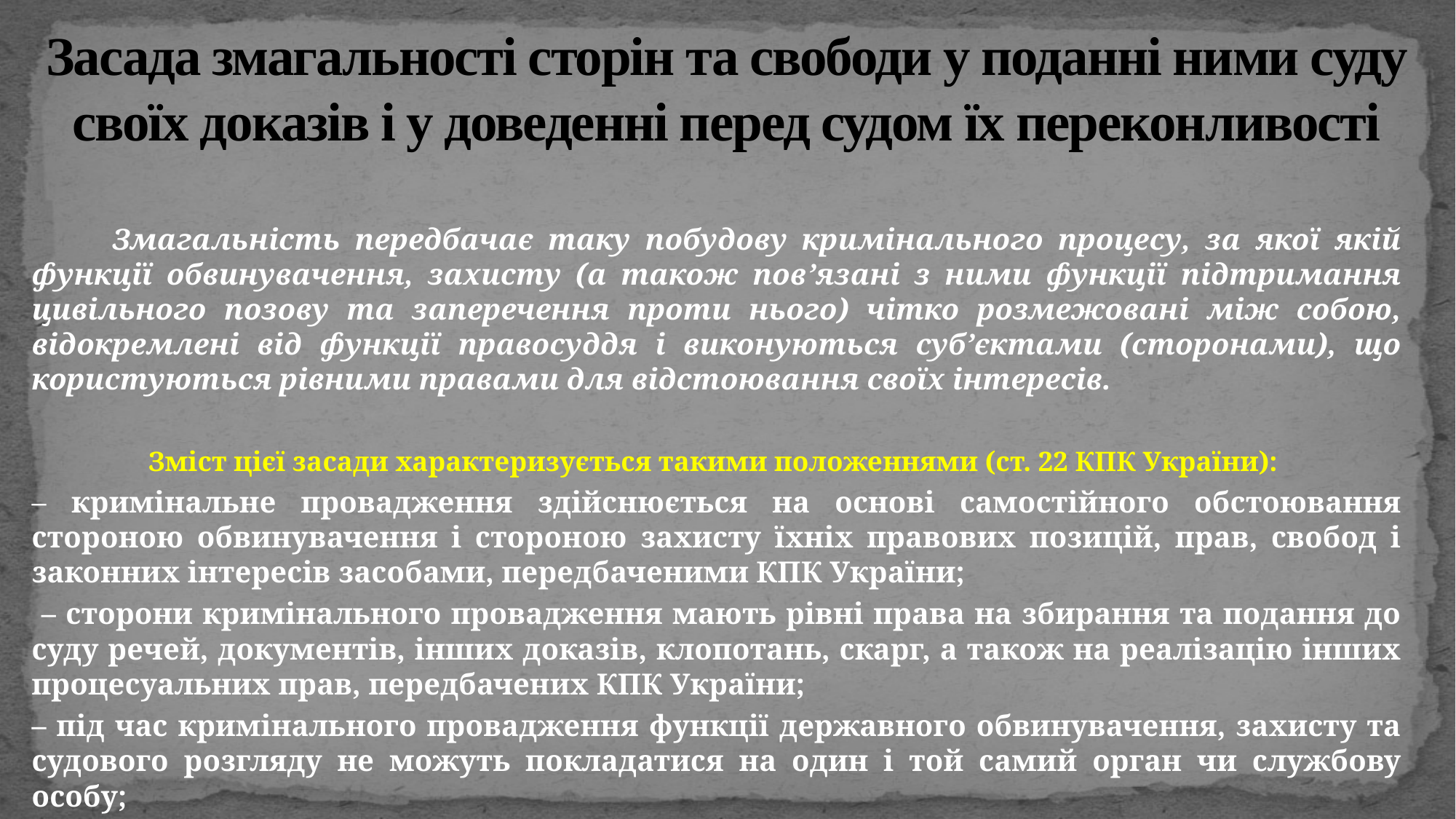

# Засада змагальності сторін та свободи у поданні ними суду своїх доказів і у доведенні перед судом їх переконливості
	Змагальність передбачає таку побудову кримінального процесу, за якої якій функції обвинувачення, захисту (а також пов’язані з ними функції підтримання цивільного позову та заперечення проти нього) чітко розмежовані між собою, відокремлені від функції правосуддя і виконуються суб’єктами (сторонами), що користуються рівними правами для відстоювання своїх інтересів.

Зміст цієї засади характеризується такими положеннями (ст. 22 КПК України):
– кримінальне провадження здійснюється на основі самостійного обстоювання стороною обвинувачення і стороною захисту їхніх правових позицій, прав, свобод і законних інтересів засобами, передбаченими КПК України;
 – сторони кримінального провадження мають рівні права на збирання та подання до суду речей, документів, інших доказів, клопотань, скарг, а також на реалізацію інших процесуальних прав, передбачених КПК України;
– під час кримінального провадження функції державного обвинувачення, захисту та судового розгляду не можуть покладатися на один і той самий орган чи службову особу;